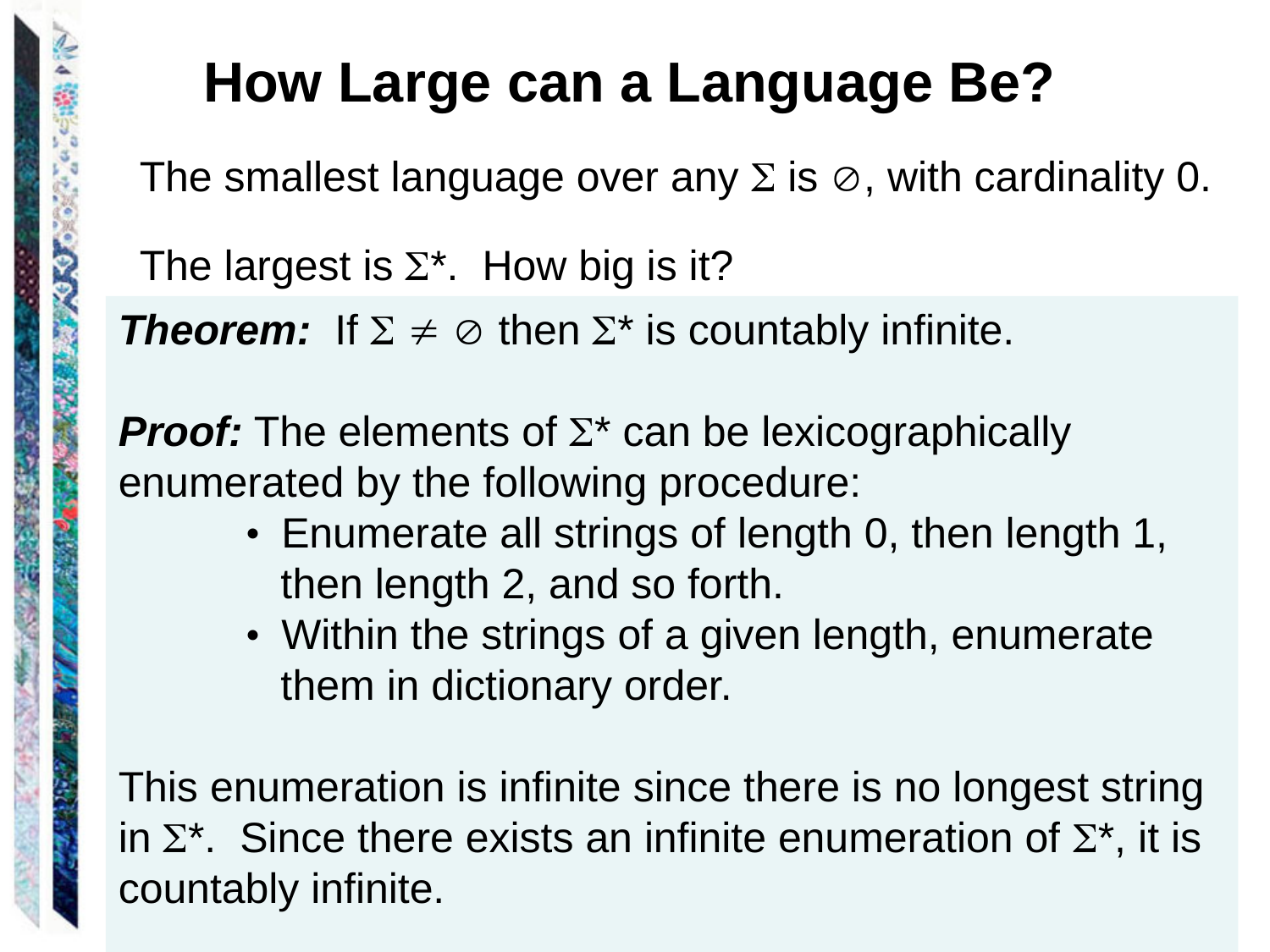

How Large can a Language Be?

The smallest language over any Σ is ∅, with cardinality 0.

The largest is Σ*.  How big is it?
Theorem:  If Σ ≠ ∅ then Σ* is countably infinite.

Proof: The elements of Σ* can be lexicographically enumerated by the following procedure:
	•  Enumerate all strings of length 0, then length 1, 	   then length 2, and so forth.
	•  Within the strings of a given length, enumerate 	   them in dictionary order.

This enumeration is infinite since there is no longest string in Σ*.  Since there exists an infinite enumeration of Σ*, it is countably infinite.